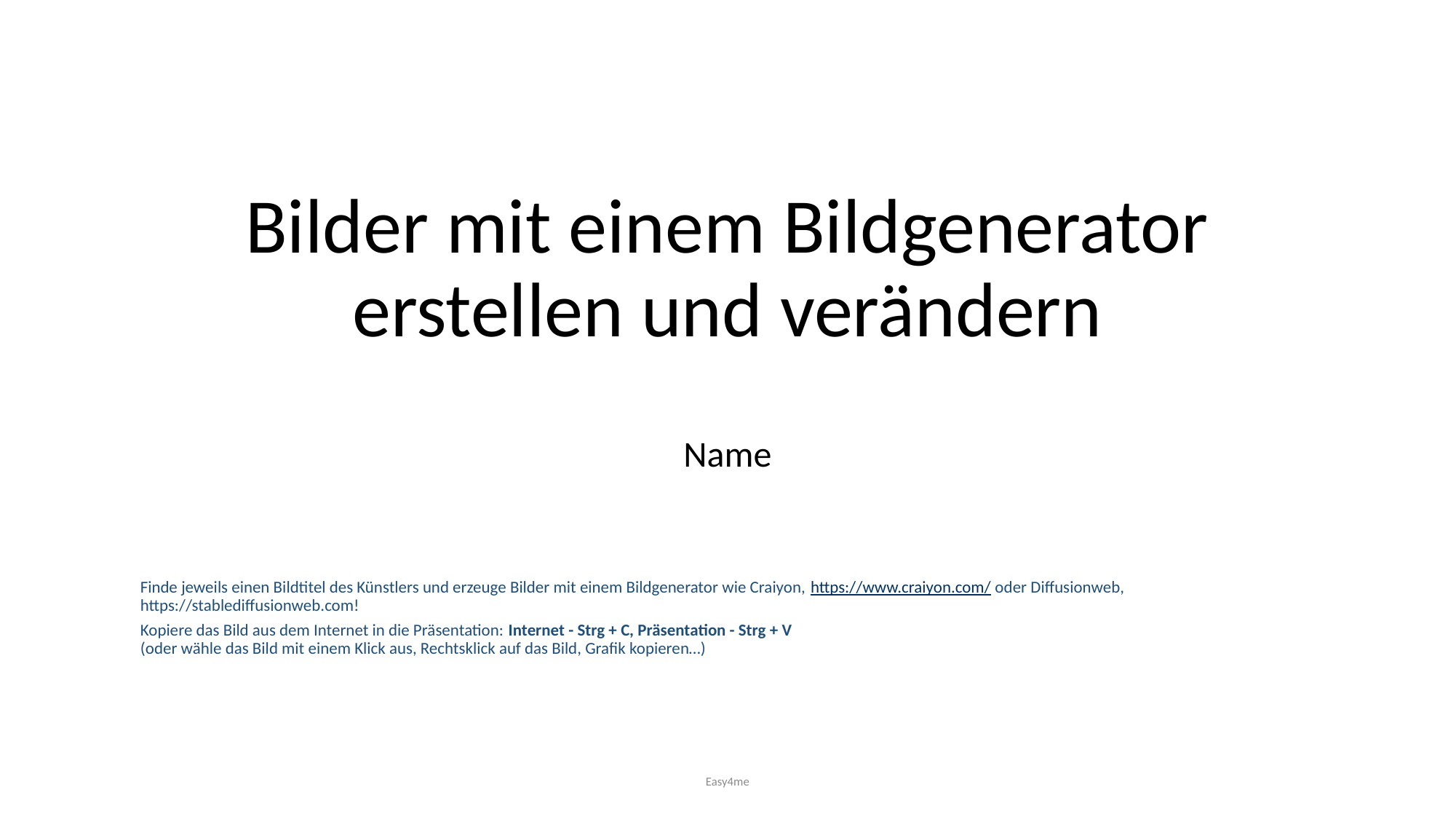

# Bilder mit einem Bildgenerator erstellen und verändern
Name
Finde jeweils einen Bildtitel des Künstlers und erzeuge Bilder mit einem Bildgenerator wie Craiyon, https://www.craiyon.com/ oder Diffusionweb, https://stablediffusionweb.com!
Kopiere das Bild aus dem Internet in die Präsentation: Internet - Strg + C, Präsentation - Strg + V
(oder wähle das Bild mit einem Klick aus, Rechtsklick auf das Bild, Grafik kopieren…)
Easy4me